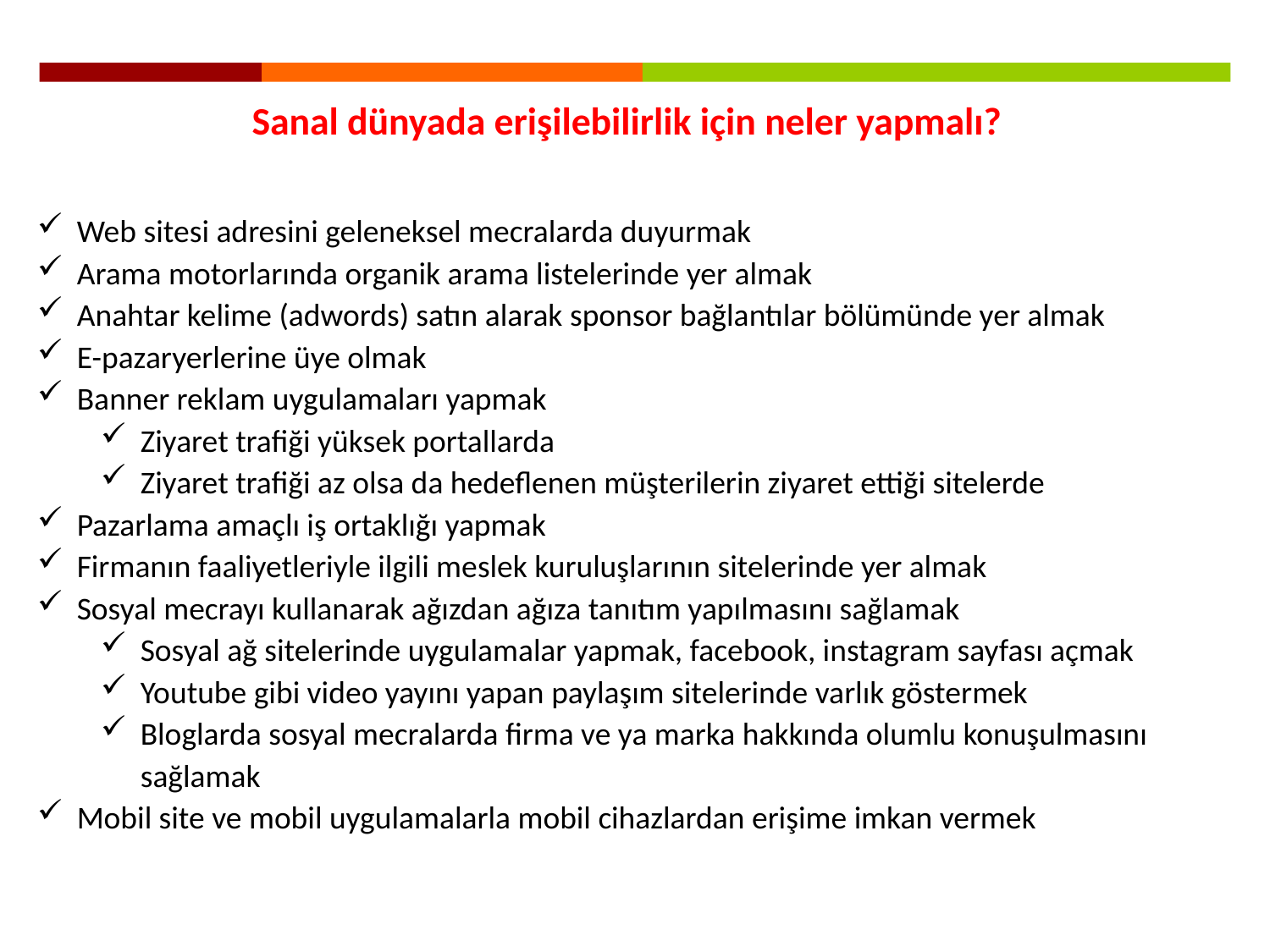

Sanal dünyada erişilebilirlik için neler yapmalı?
Web sitesi adresini geleneksel mecralarda duyurmak
Arama motorlarında organik arama listelerinde yer almak
Anahtar kelime (adwords) satın alarak sponsor bağlantılar bölümünde yer almak
E-pazaryerlerine üye olmak
Banner reklam uygulamaları yapmak
Ziyaret trafiği yüksek portallarda
Ziyaret trafiği az olsa da hedeflenen müşterilerin ziyaret ettiği sitelerde
Pazarlama amaçlı iş ortaklığı yapmak
Firmanın faaliyetleriyle ilgili meslek kuruluşlarının sitelerinde yer almak
Sosyal mecrayı kullanarak ağızdan ağıza tanıtım yapılmasını sağlamak
Sosyal ağ sitelerinde uygulamalar yapmak, facebook, instagram sayfası açmak
Youtube gibi video yayını yapan paylaşım sitelerinde varlık göstermek
Bloglarda sosyal mecralarda firma ve ya marka hakkında olumlu konuşulmasını sağlamak
Mobil site ve mobil uygulamalarla mobil cihazlardan erişime imkan vermek